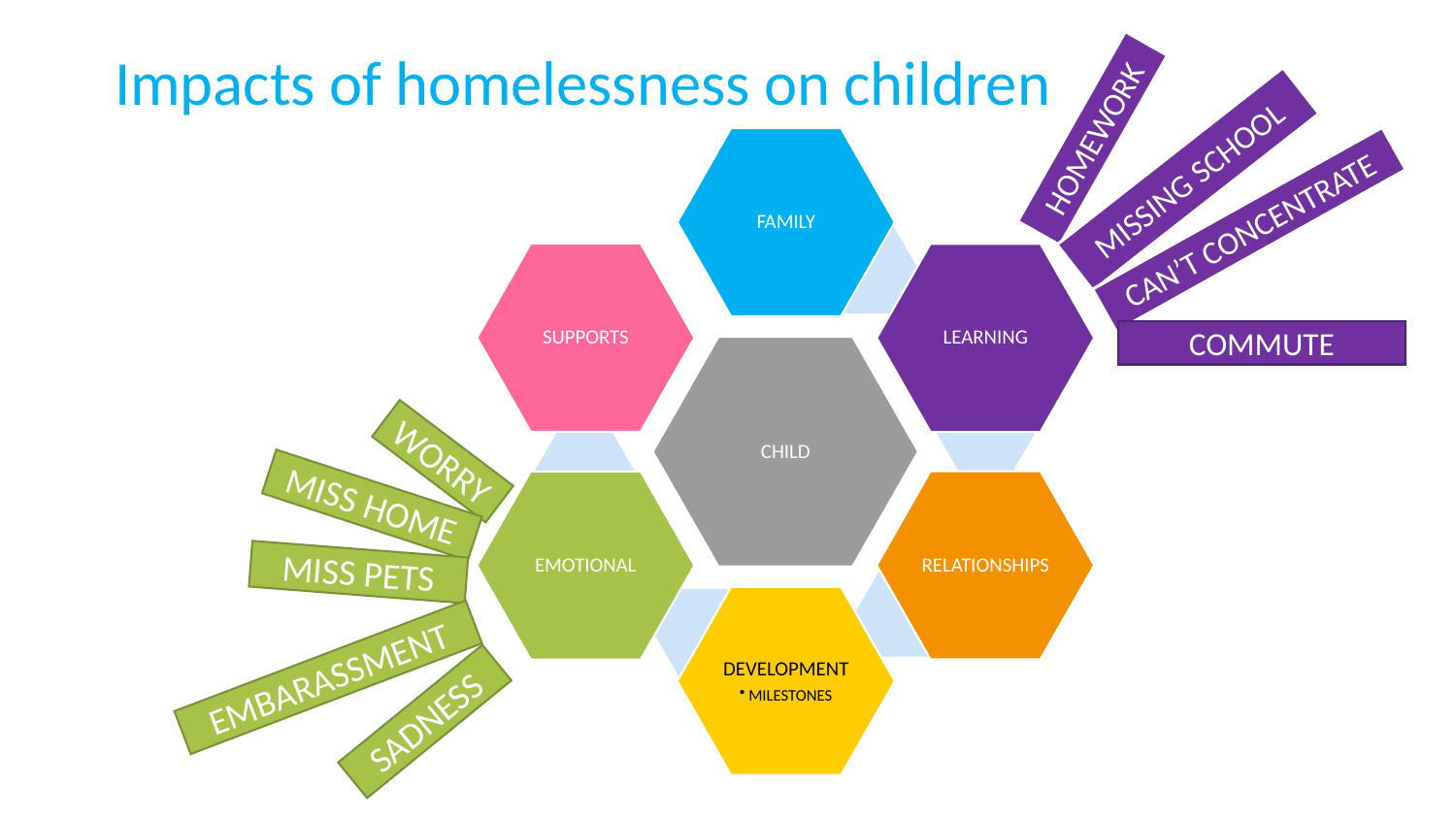

# Impacts of homelessness on children
HOMEWORK
CHILD
FAMILY
LEARNING
RELATIONSHIPS
DEVELOPMENT
MILESTONES
EMOTIONAL
SUPPORTS
MISSING SCHOOL
CAN’T CONCENTRATE
COMMUTE
WORRY
MISS HOME
MISS PETS
EMBARASSMENT
SADNESS